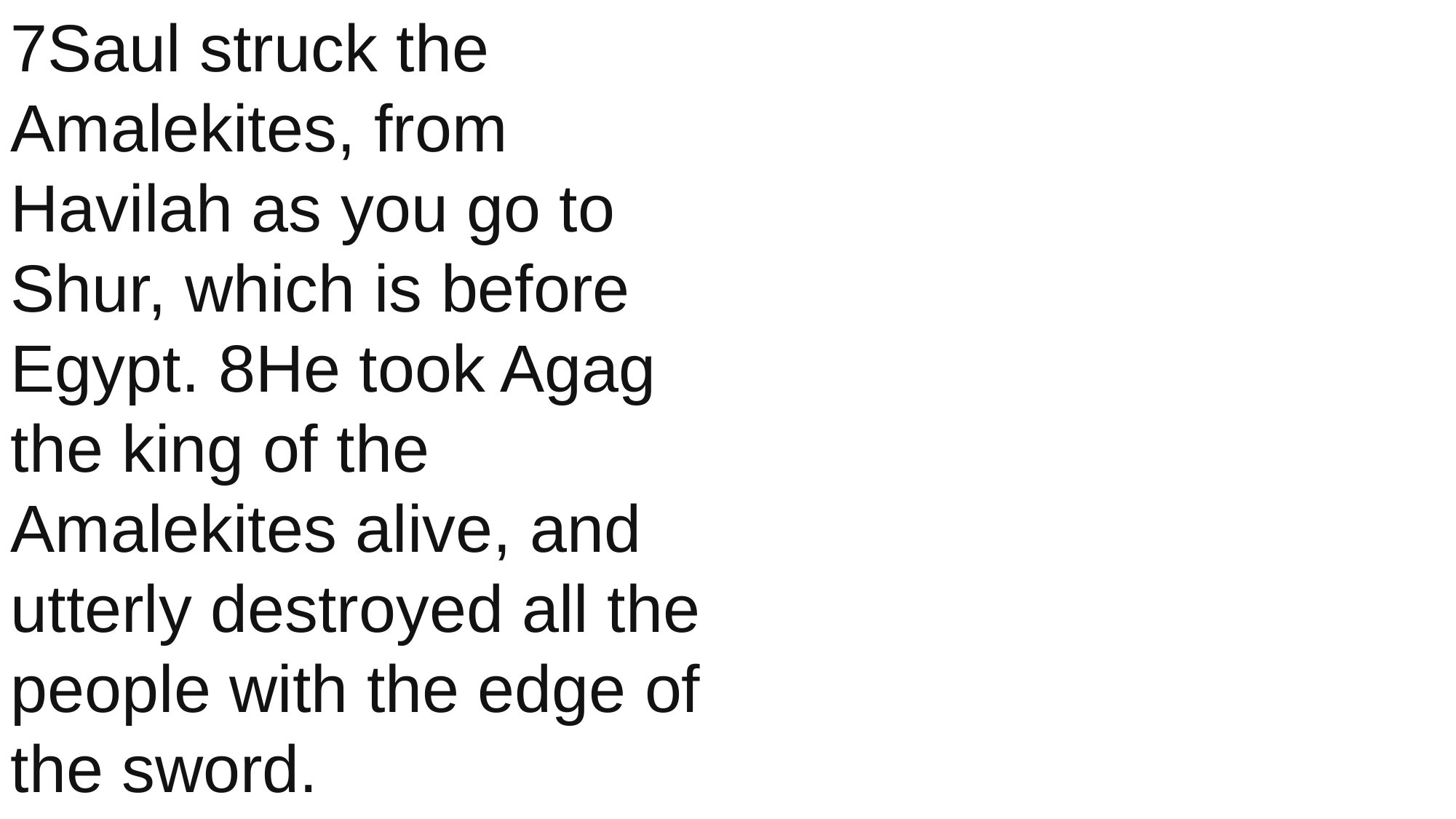

7Saul struck the Amalekites, from Havilah as you go to Shur, which is before Egypt. 8He took Agag the king of the Amalekites alive, and utterly destroyed all the people with the edge of the sword.
1 Samuel